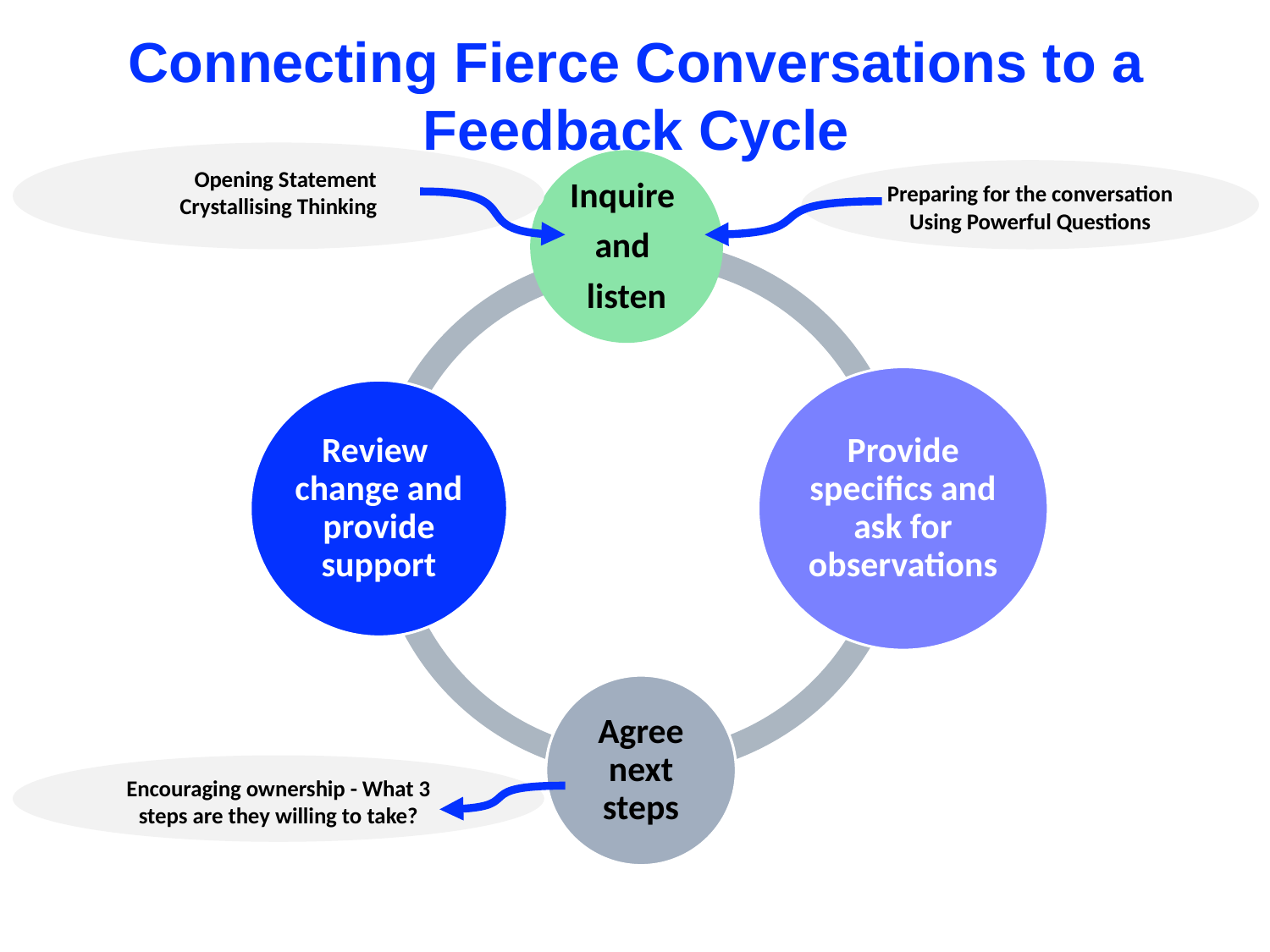

Connecting Fierce Conversations to a Feedback Cycle
                  Opening Statement
Crystallising Thinking

Inquire
and
listen
Provide specifics and ask for observations
Agree next steps
Review  change and provide support
Preparing for the conversation
Using Powerful Questions
Encouraging ownership - What 3 steps are they willing to take?